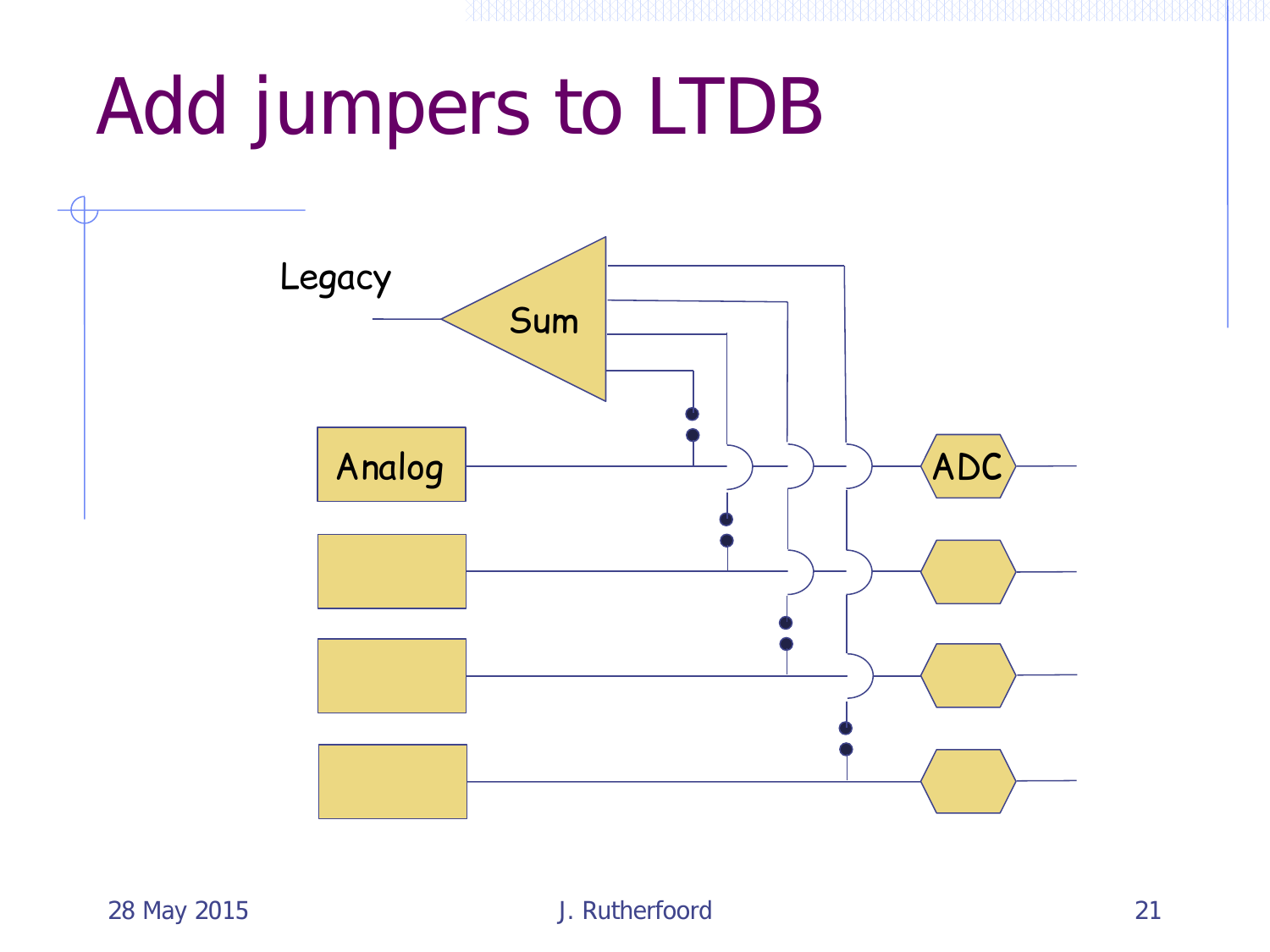

# Add jumpers to LTDB

Legacy
Sum

Analog
ADC

28 May 2015
J. Rutherfoord
21